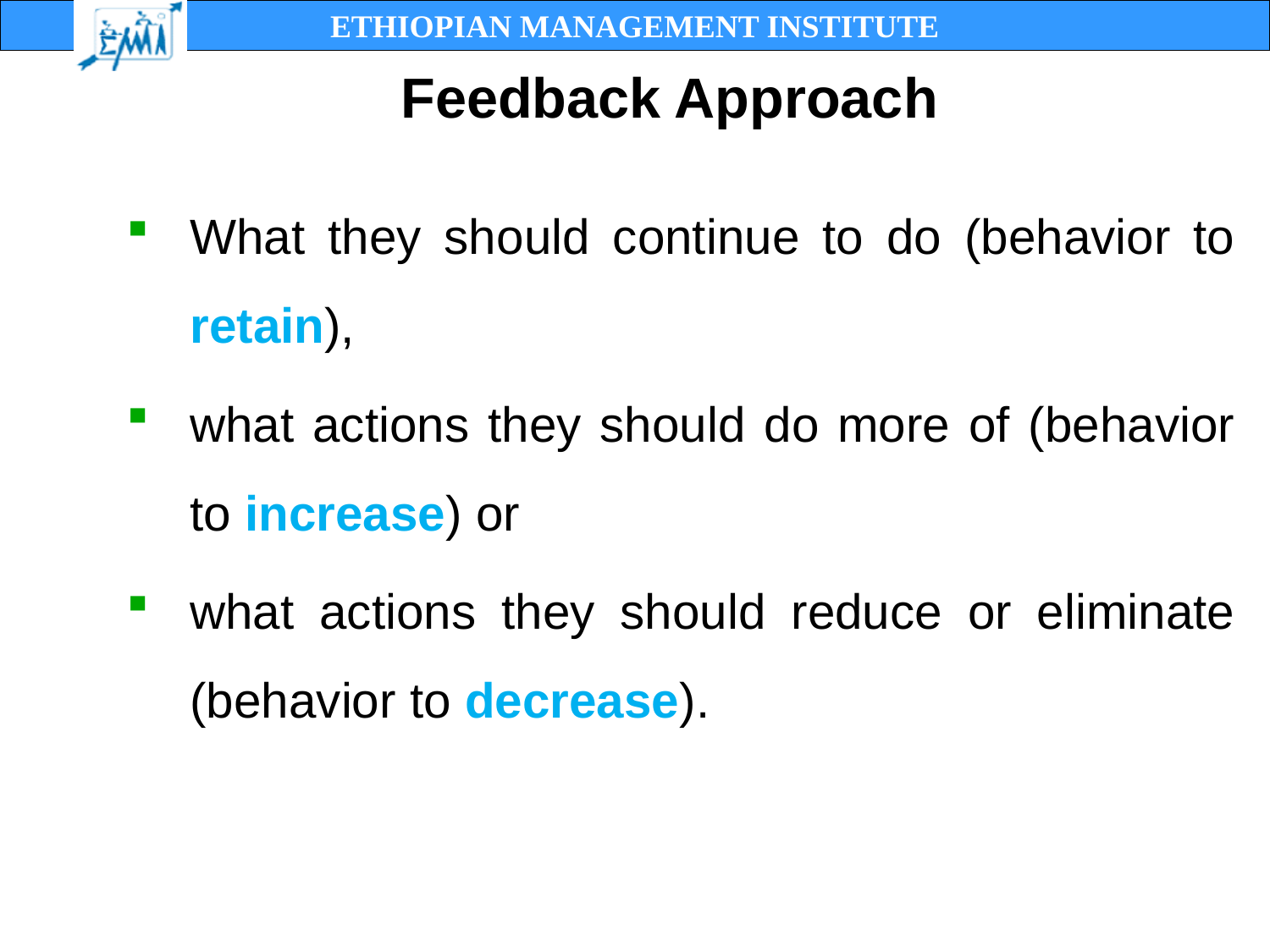

# Feedback Approach
What they should continue to do (behavior to retain),
what actions they should do more of (behavior to increase) or
what actions they should reduce or eliminate (behavior to decrease).